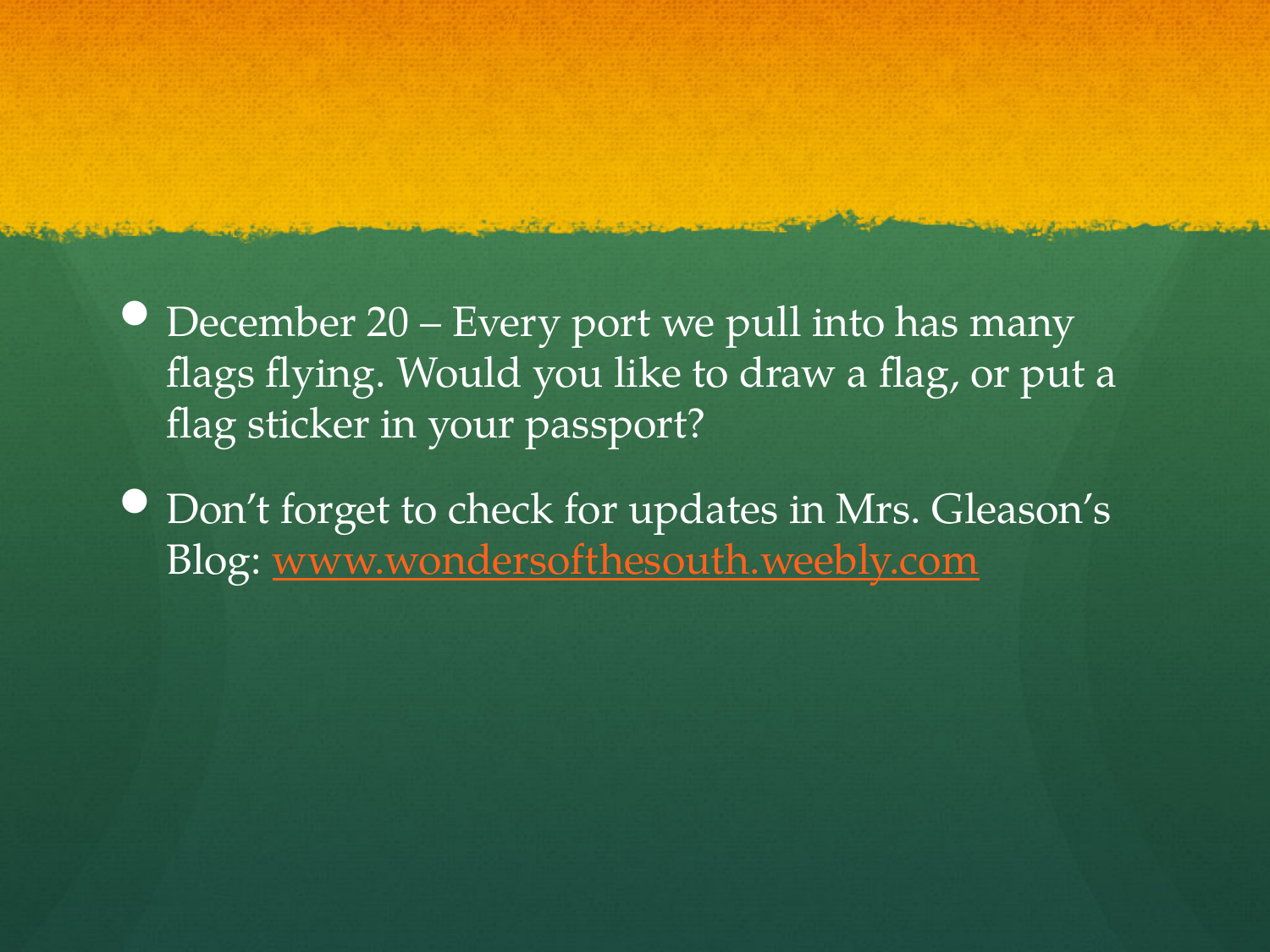

#
December 20 – Every port we pull into has many flags flying. Would you like to draw a flag, or put a flag sticker in your passport?
Don’t forget to check for updates in Mrs. Gleason’s Blog: www.wondersofthesouth.weebly.com